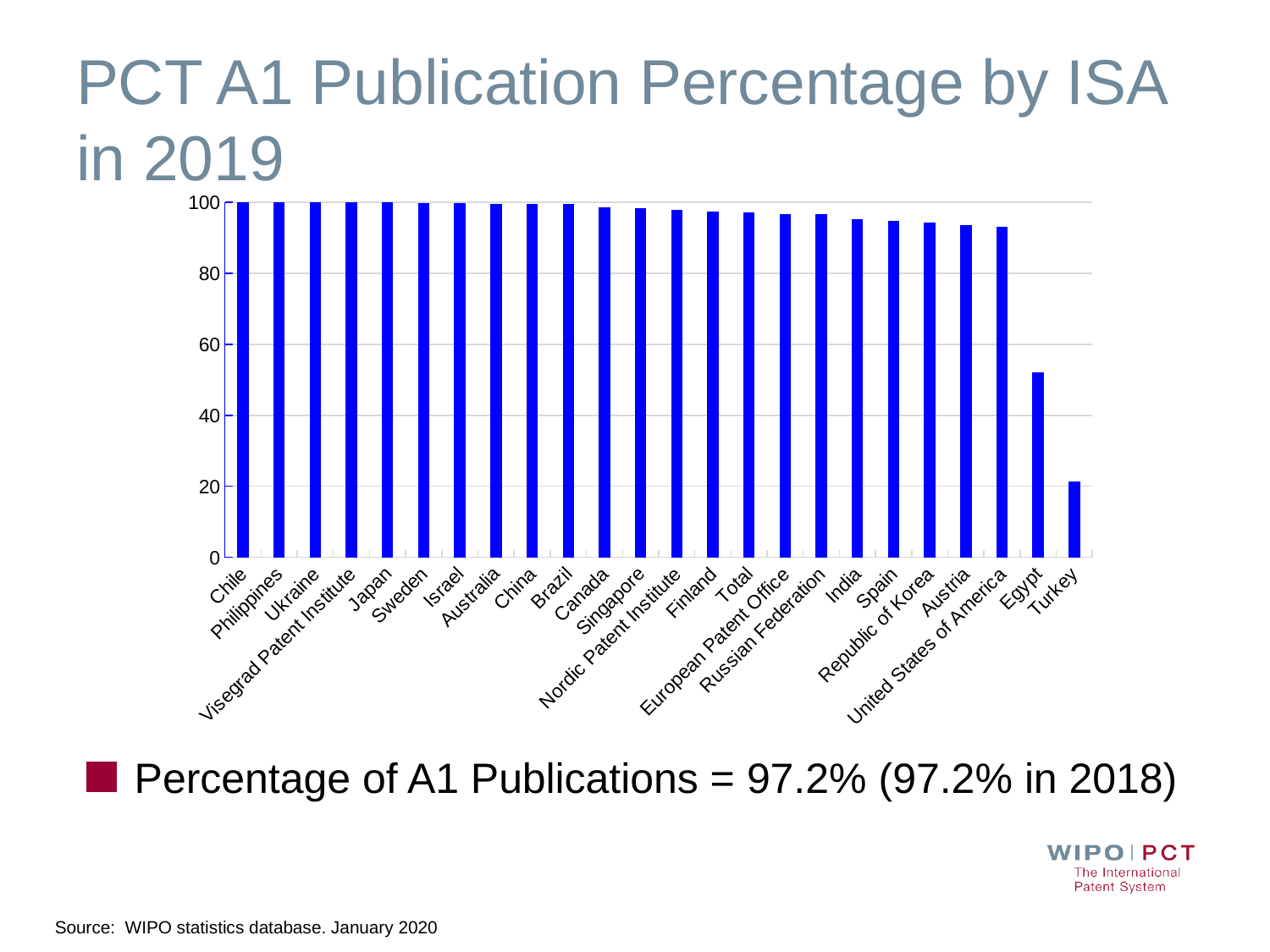

# PCT A1 Publication Percentage by ISA in 2019

### Chart

| Category |  |
|---|---|
| Chile | 100.0 |
| Philippines | 100.0 |
| Ukraine | 100.0 |
| Visegrad Patent Institute | 100.0 |
| Japan | 99.89770030280711 |
| Sweden | 99.79274611398964 |
| Israel | 99.70126960418223 |
| Australia | 99.55535793686083 |
| China | 99.44959719656427 |
| Brazil | 99.40357852882704 |
| Canada | 98.44926894107222 |
| Singapore | 98.39228295819936 |
| Nordic Patent Institute | 97.79735682819383 |
| Finland | 97.4559686888454 |
| Total | 97.16180930602182 |
| European Patent Office | 96.72261593932612 |
| Russian Federation | 96.69071908434934 |
| India | 95.33923303834808 |
| Spain | 94.83516483516483 |
| Republic of Korea | 94.30953943558661 |
| Austria | 93.54838709677419 |
| United States of America | 93.19882112899569 |
| Egypt | 52.083333333333336 |
| Turkey | 21.42025611175786 |
Percentage of A1 Publications = 97.2% (97.2% in 2018)
Source:  WIPO statistics database. January 2020